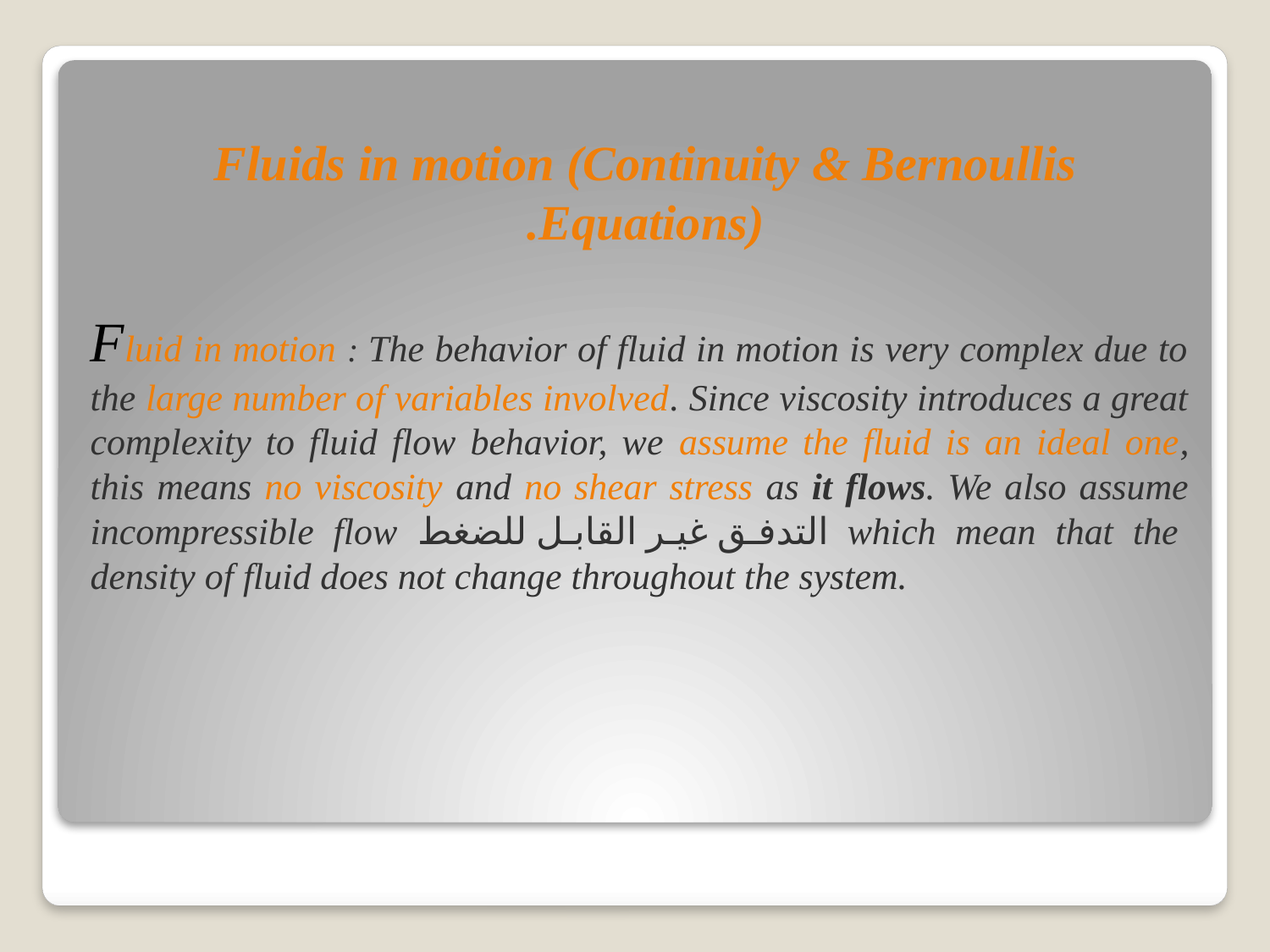

# Fluids in motion (Continuity & Bernoullis Equations).
Fluid in motion : The behavior of fluid in motion is very complex due to the large number of variables involved. Since viscosity introduces a great complexity to fluid flow behavior, we assume the fluid is an ideal one, this means no viscosity and no shear stress as it flows. We also assume incompressible flow التدفق غير القابل للضغط  which mean that the density of fluid does not change throughout the system.